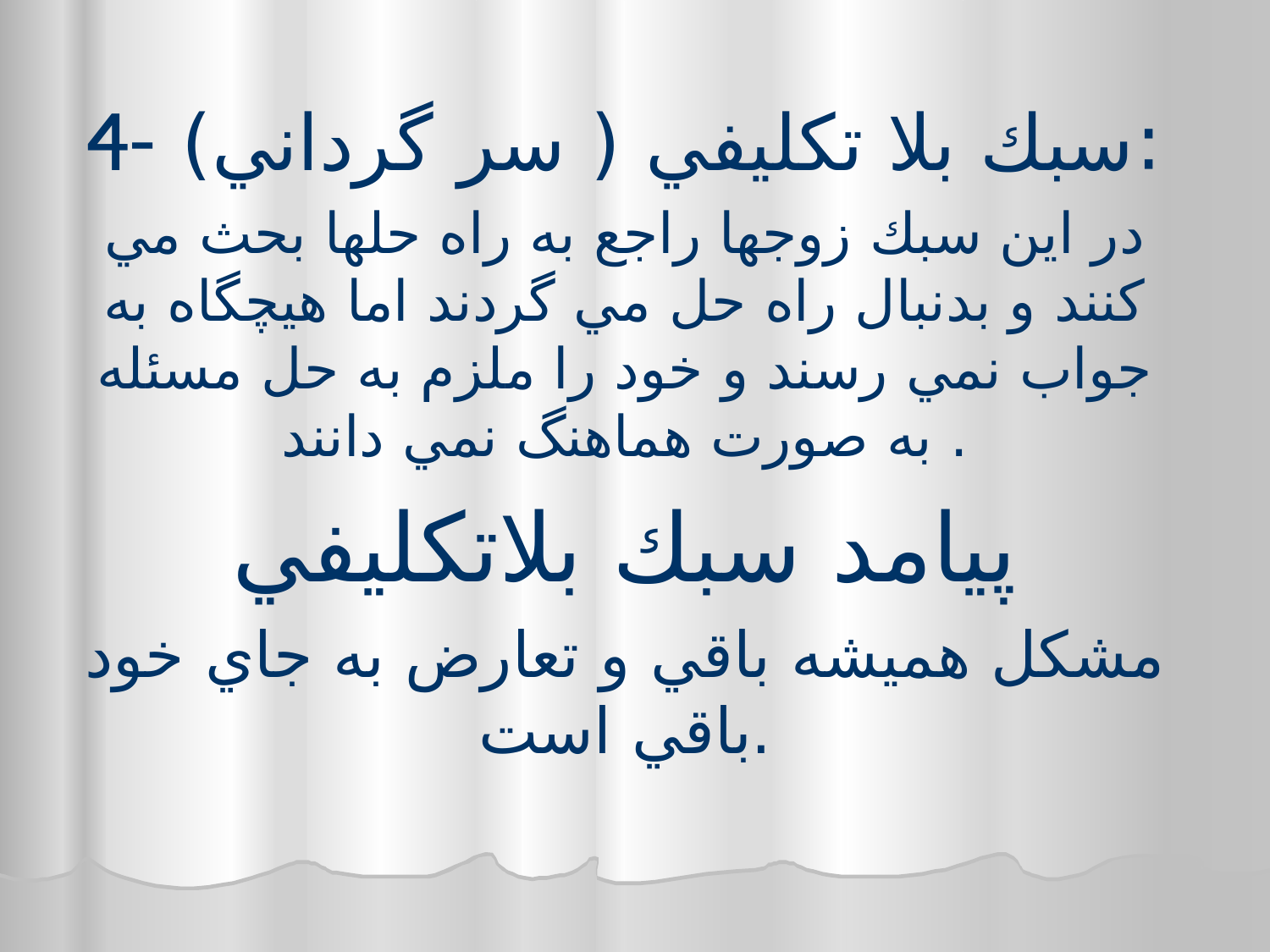

4- سبك بلا تكليفي ( سر گرداني):
در اين سبك زوجها راجع به راه حلها بحث مي كنند و بدنبال راه حل مي گردند اما هيچگاه به جواب نمي رسند و خود را ملزم به حل مسئله به صورت هماهنگ نمي دانند .
پيامد سبك بلاتكليفي
مشكل هميشه باقي و تعارض به جاي خود باقي است.